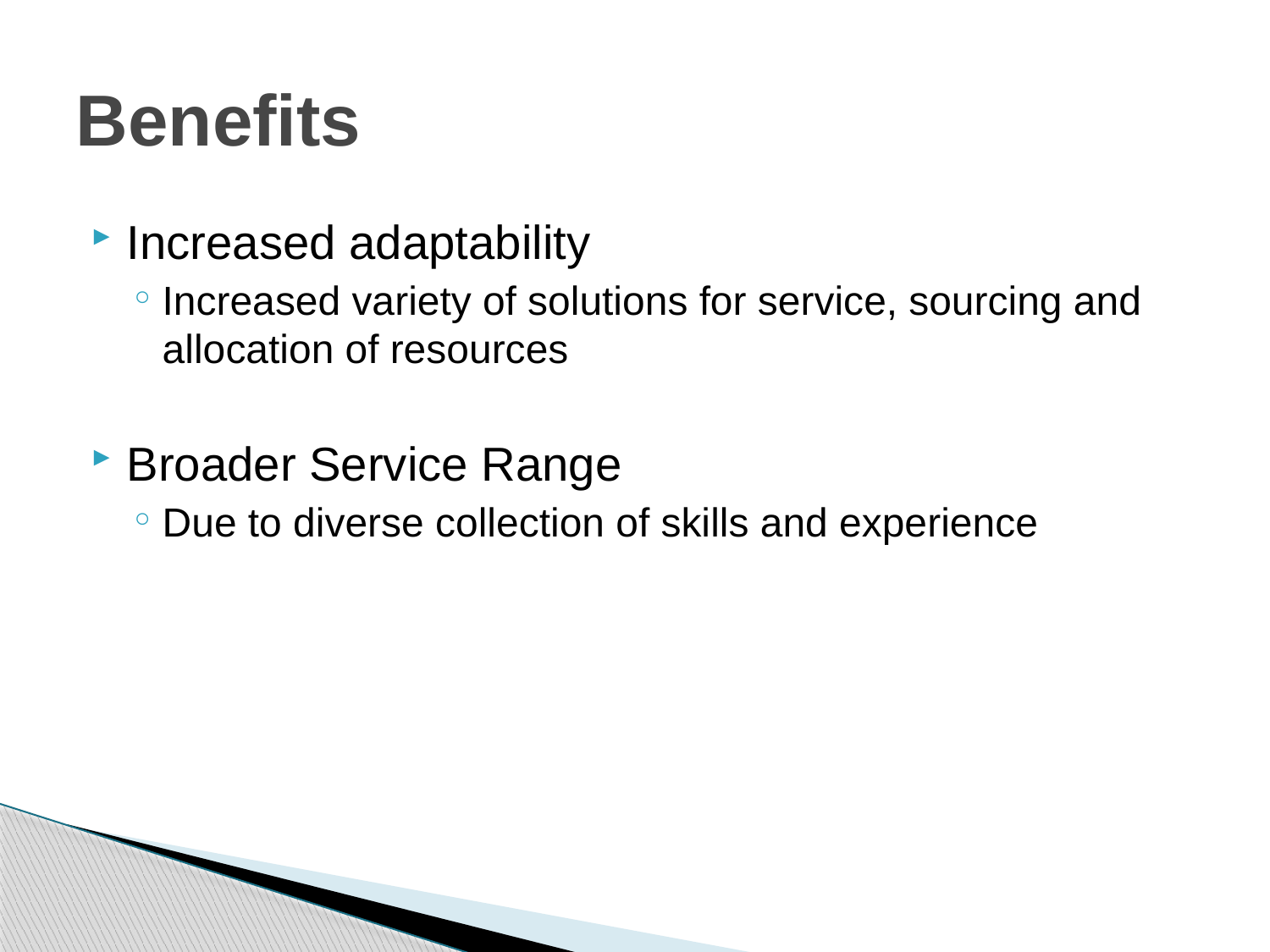

# Benefits
Increased adaptability
Increased variety of solutions for service, sourcing and allocation of resources

Broader Service Range
Due to diverse collection of skills and experience